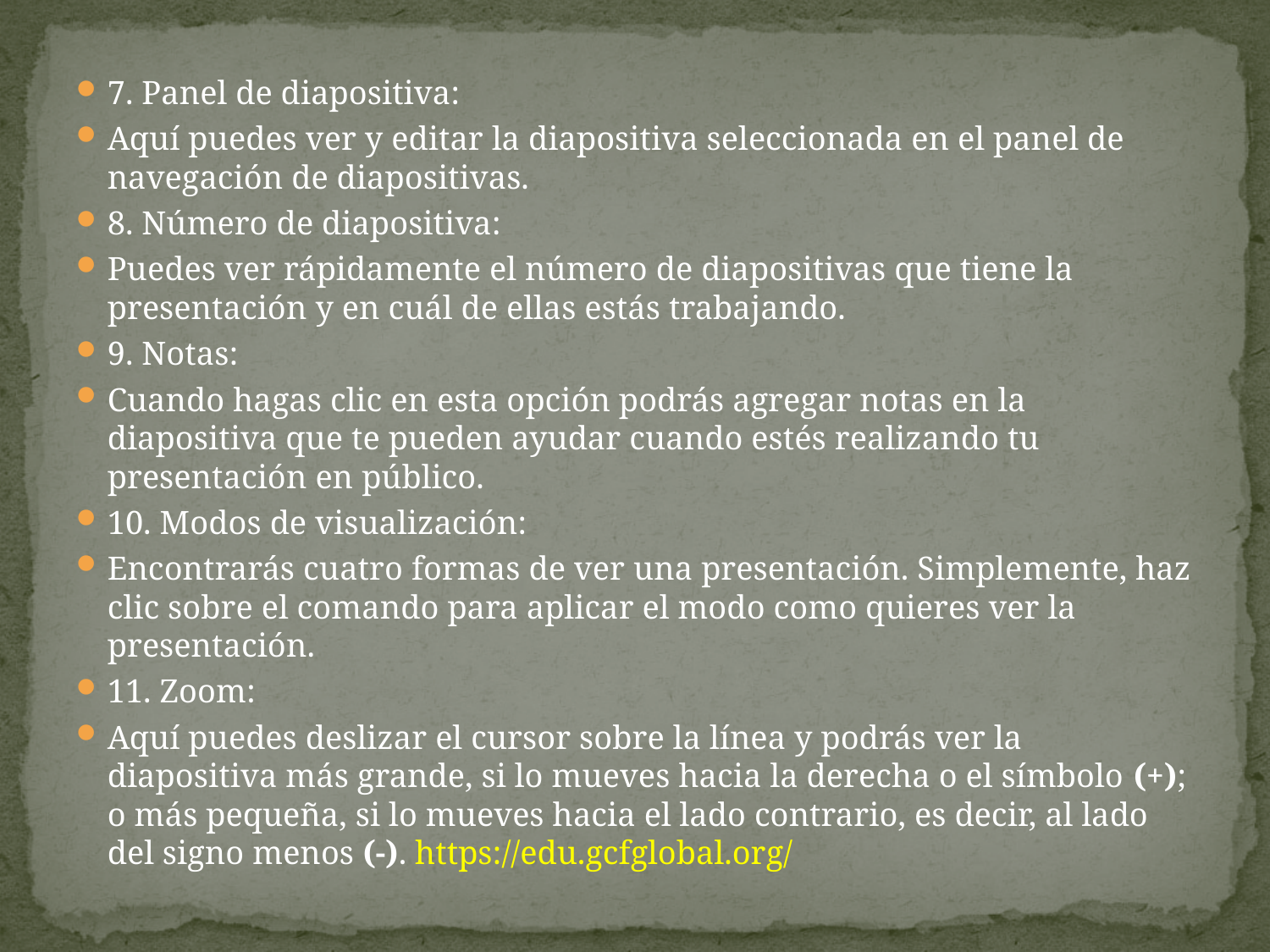

7. Panel de diapositiva:
Aquí puedes ver y editar la diapositiva seleccionada en el panel de navegación de diapositivas.
8. Número de diapositiva:
Puedes ver rápidamente el número de diapositivas que tiene la presentación y en cuál de ellas estás trabajando.
9. Notas:
Cuando hagas clic en esta opción podrás agregar notas en la diapositiva que te pueden ayudar cuando estés realizando tu presentación en público.
10. Modos de visualización:
Encontrarás cuatro formas de ver una presentación. Simplemente, haz clic sobre el comando para aplicar el modo como quieres ver la presentación.
11. Zoom:
Aquí puedes deslizar el cursor sobre la línea y podrás ver la diapositiva más grande, si lo mueves hacia la derecha o el símbolo (+); o más pequeña, si lo mueves hacia el lado contrario, es decir, al lado del signo menos (-). https://edu.gcfglobal.org/